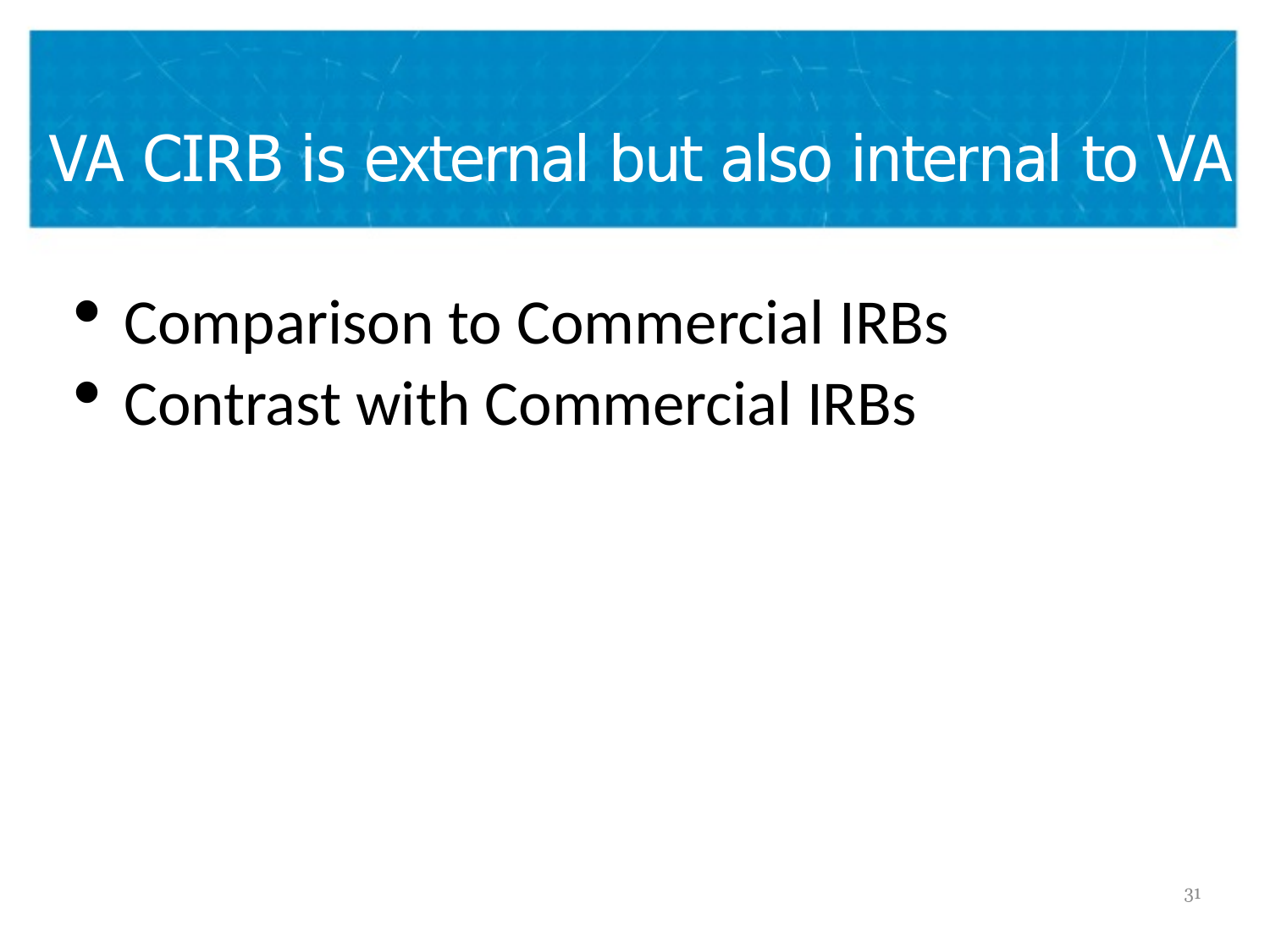

# VA CIRB is external but also internal to VA
Comparison to Commercial IRBs
Contrast with Commercial IRBs